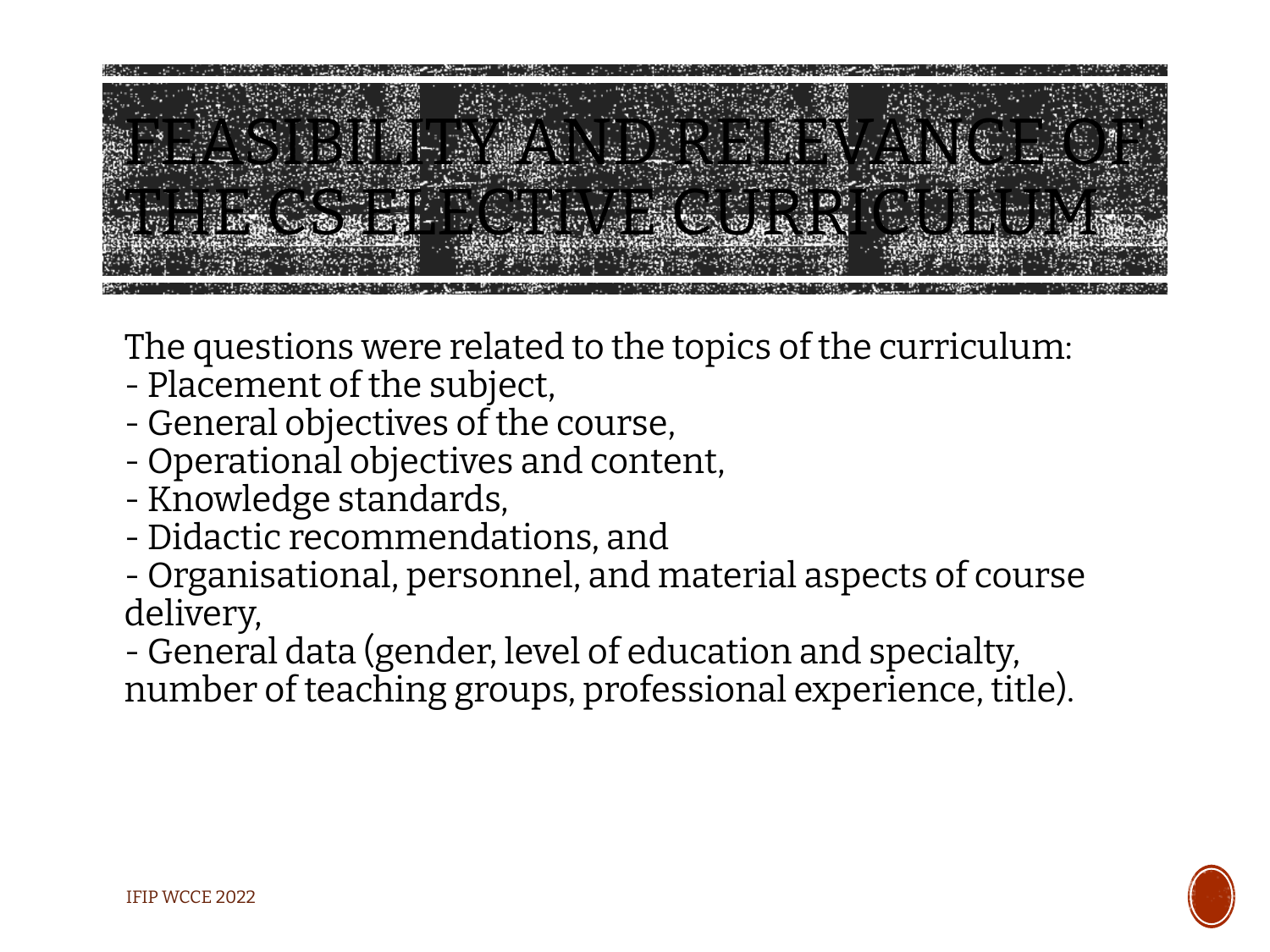

# Feasibility and relevance of the CS elective curriculum

The questions were related to the topics of the curriculum:
- Placement of the subject,
- General objectives of the course,
- Operational objectives and content,
- Knowledge standards,
- Didactic recommendations, and
- Organisational, personnel, and material aspects of course delivery,
- General data (gender, level of education and specialty, number of teaching groups, professional experience, title).

IFIP WCCE 2022